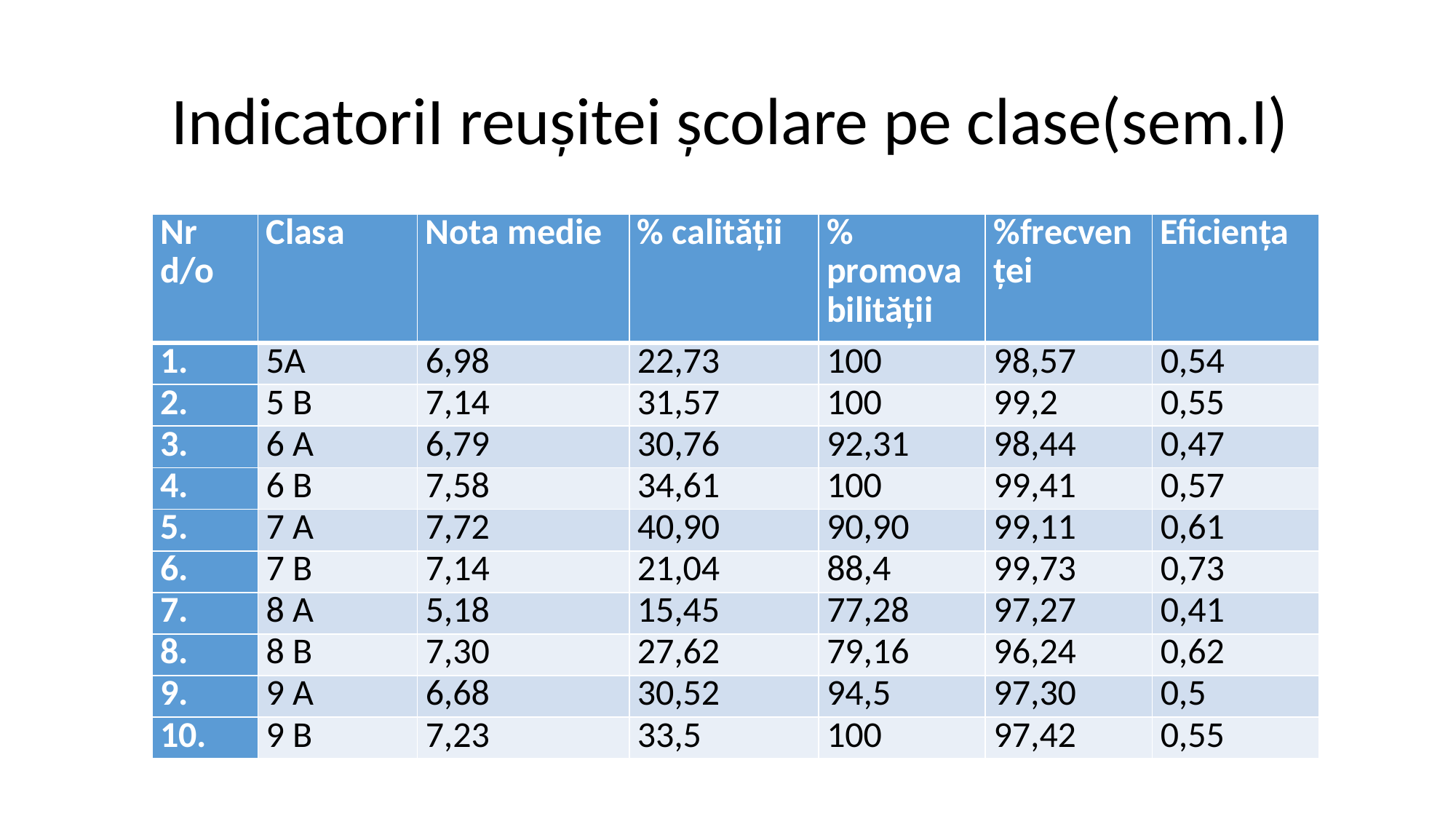

# IndicatoriI reușitei școlare pe clase(sem.I)
| Nr d/o | Clasa | Nota medie | % calității | % promovabilității | %frecvenței | Eficiența |
| --- | --- | --- | --- | --- | --- | --- |
| 1. | 5A | 6,98 | 22,73 | 100 | 98,57 | 0,54 |
| 2. | 5 B | 7,14 | 31,57 | 100 | 99,2 | 0,55 |
| 3. | 6 A | 6,79 | 30,76 | 92,31 | 98,44 | 0,47 |
| 4. | 6 B | 7,58 | 34,61 | 100 | 99,41 | 0,57 |
| 5. | 7 A | 7,72 | 40,90 | 90,90 | 99,11 | 0,61 |
| 6. | 7 B | 7,14 | 21,04 | 88,4 | 99,73 | 0,73 |
| 7. | 8 A | 5,18 | 15,45 | 77,28 | 97,27 | 0,41 |
| 8. | 8 B | 7,30 | 27,62 | 79,16 | 96,24 | 0,62 |
| 9. | 9 A | 6,68 | 30,52 | 94,5 | 97,30 | 0,5 |
| 10. | 9 B | 7,23 | 33,5 | 100 | 97,42 | 0,55 |